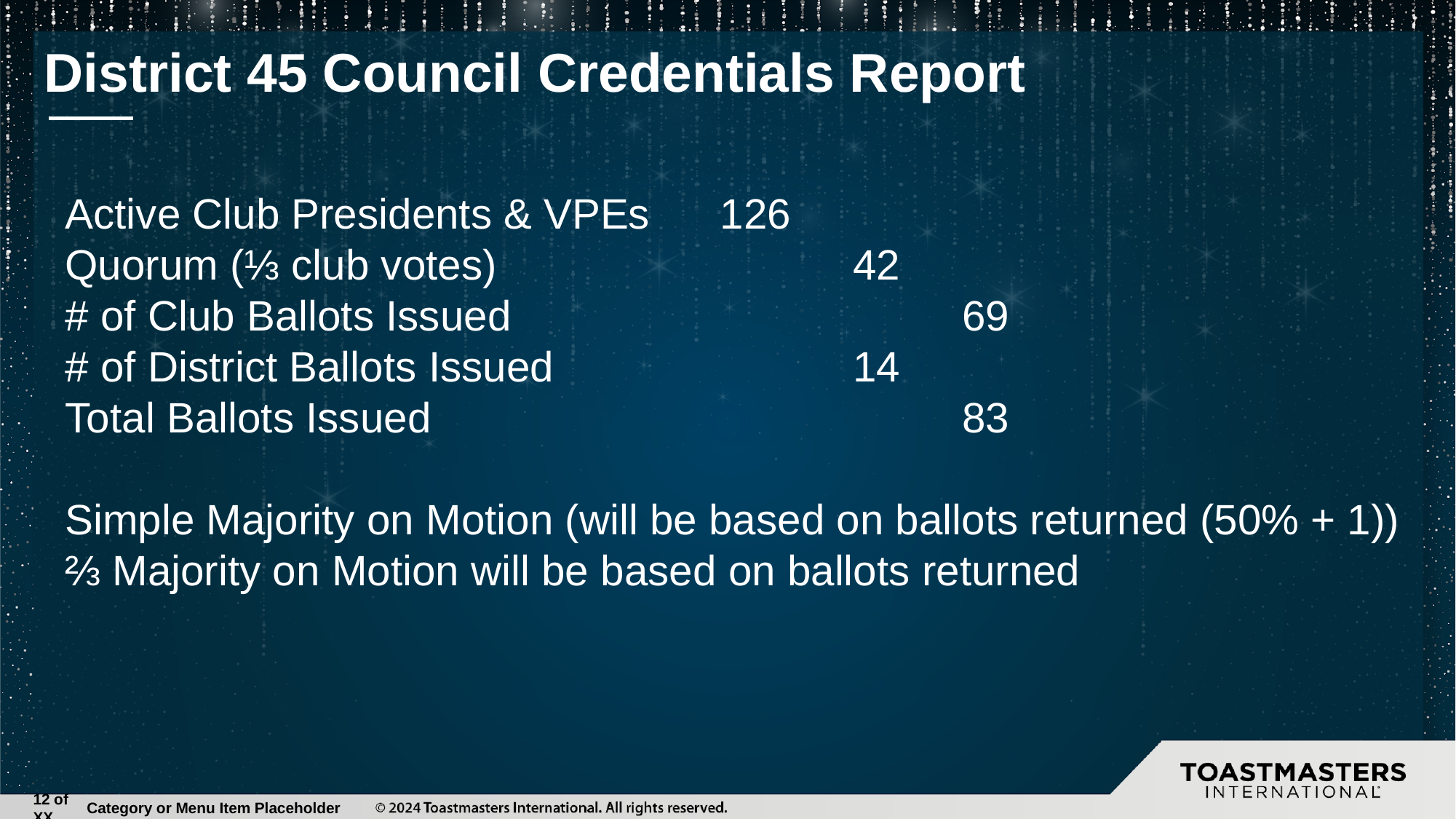

# District 45 Council Credentials Report
Active Club Presidents & VPEs	126
Quorum (⅓ club votes)				  42
# of Club Ballots Issued				  69
# of District Ballots Issued			  14
Total Ballots Issued					  83

Simple Majority on Motion (will be based on ballots returned (50% + 1))
⅔ Majority on Motion will be based on ballots returned
12 of XX
Category or Menu Item Placeholder